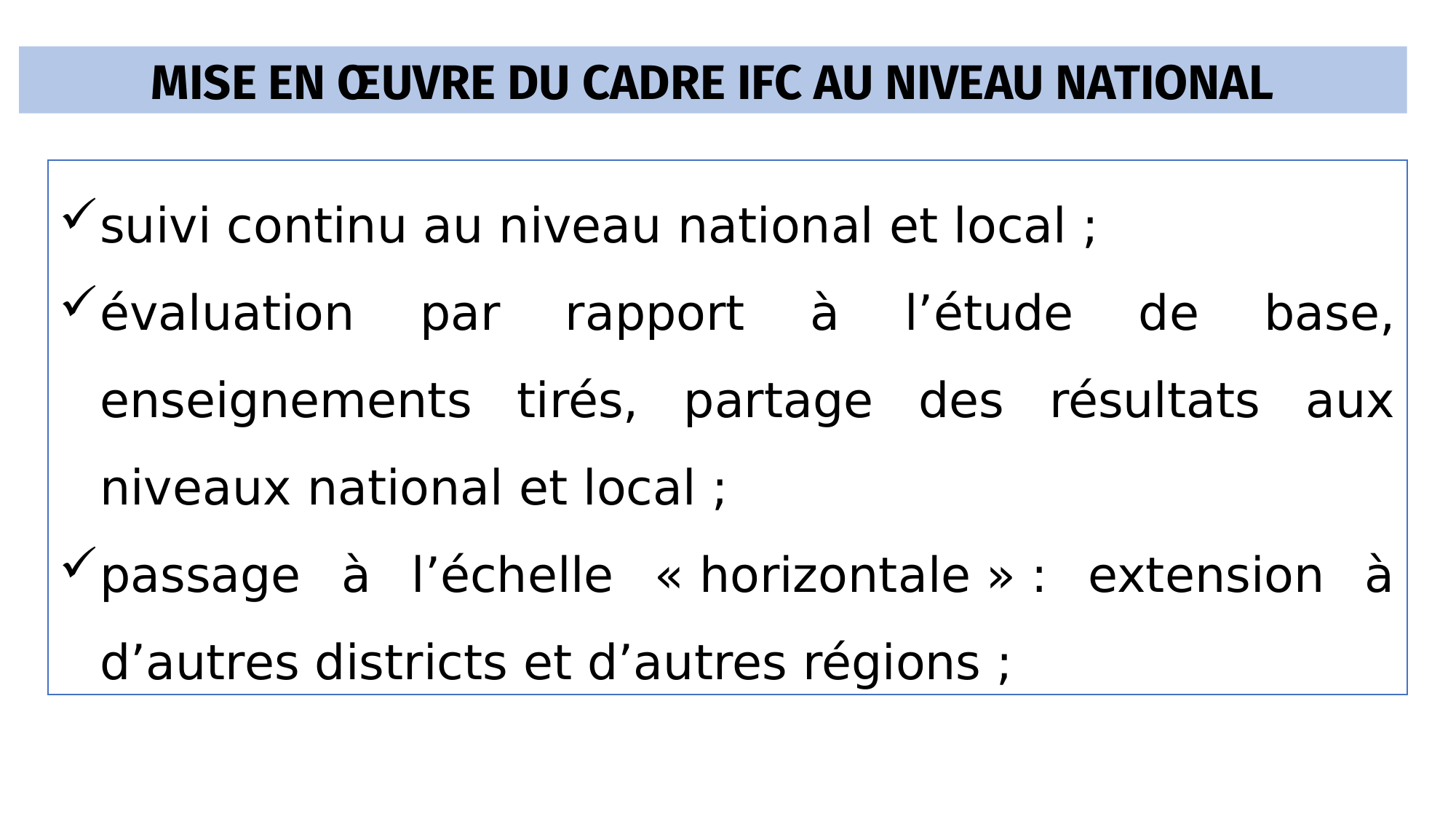

MISE EN ŒUVRE DU CADRE IFC AU NIVEAU NATIONAL
suivi continu au niveau national et local ;
évaluation par rapport à l’étude de base, enseignements tirés, partage des résultats aux niveaux national et local ;
passage à l’échelle « horizontale » : extension à d’autres districts et d’autres régions ;